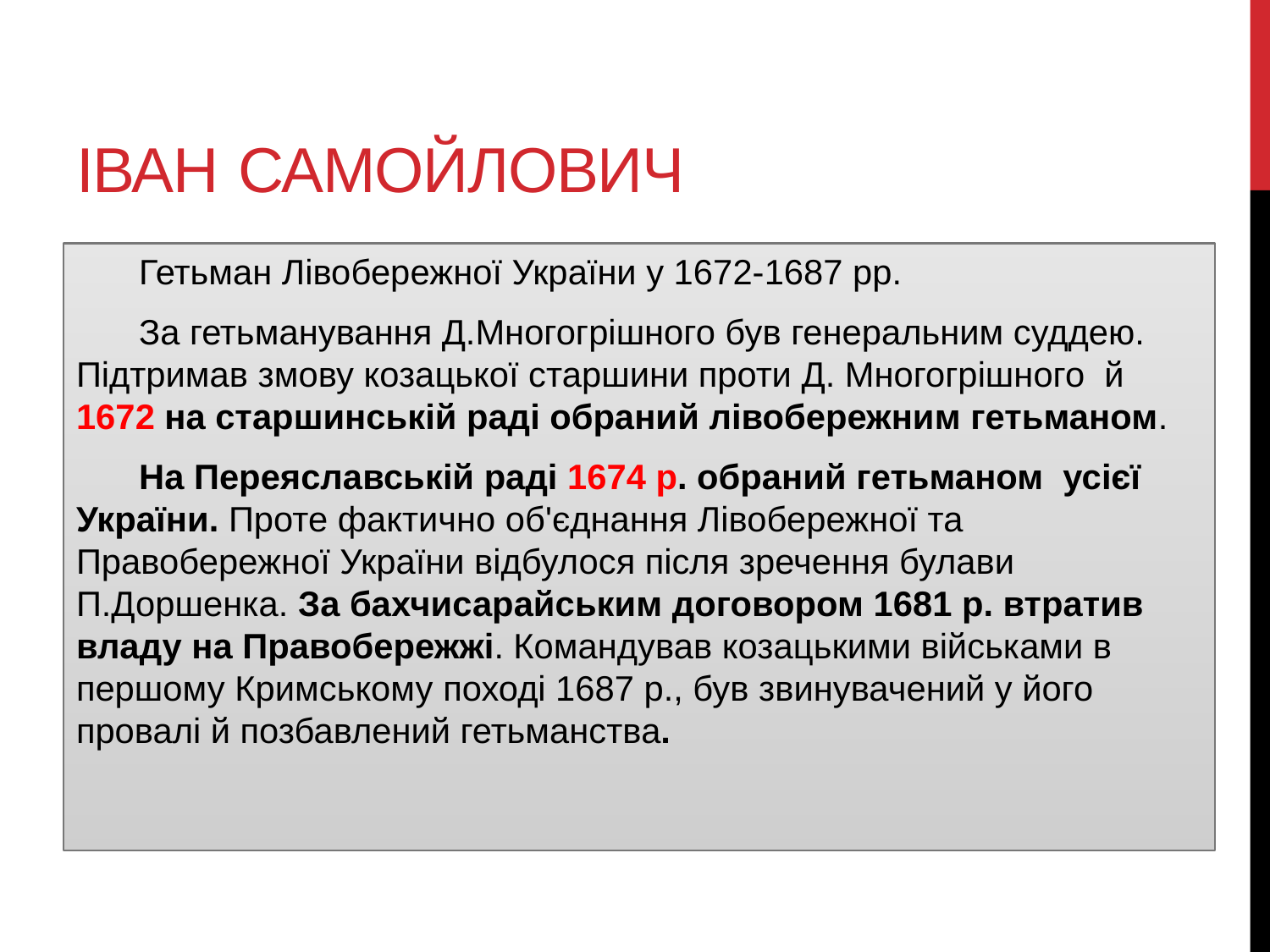

# Іван самойлович
Гетьман Лівобережної України у 1672-1687 рр.
За гетьманування Д.Многогрішного був генеральним суддею. Підтримав змову козацької старшини проти Д. Многогрішного  й 1672 на старшинській раді обраний лівобережним гетьманом.
На Переяславській раді 1674 р. обраний гетьманом  усієї України. Проте фактично об'єднання Лівобережної та Правобережної України відбулося після зречення булави П.Доршенка. За бахчисарайським договором 1681 р. втратив владу на Правобережжі. Командував козацькими військами в першому Кримському поході 1687 р., був звинувачений у його  провалі й позбавлений гетьманства.